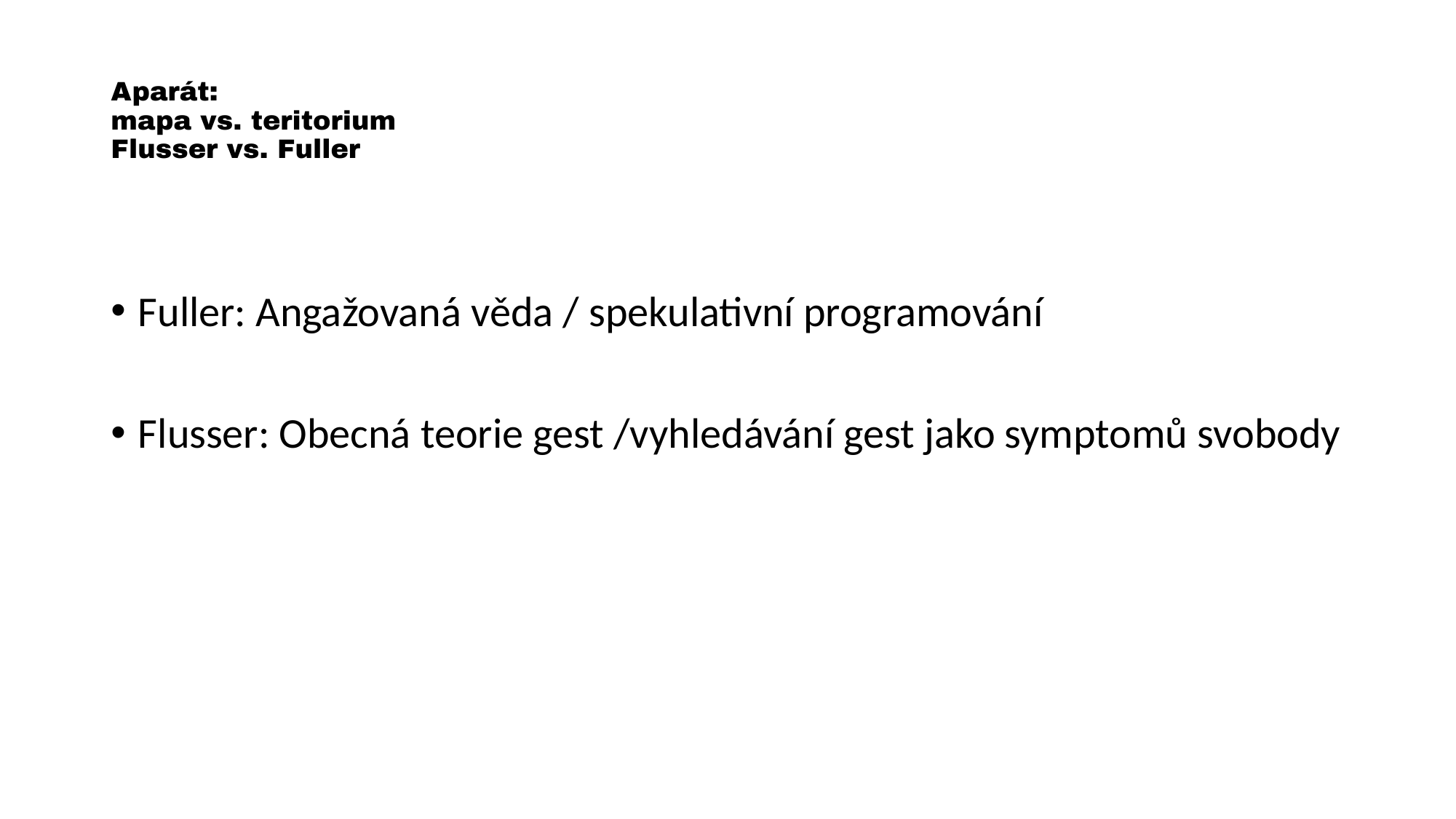

# Aparát: mapa vs. teritorium Flusser vs. Fuller

Fuller: Angažovaná věda / spekulativní programování

Flusser: Obecná teorie gest /vyhledávání gest jako symptomů svobody